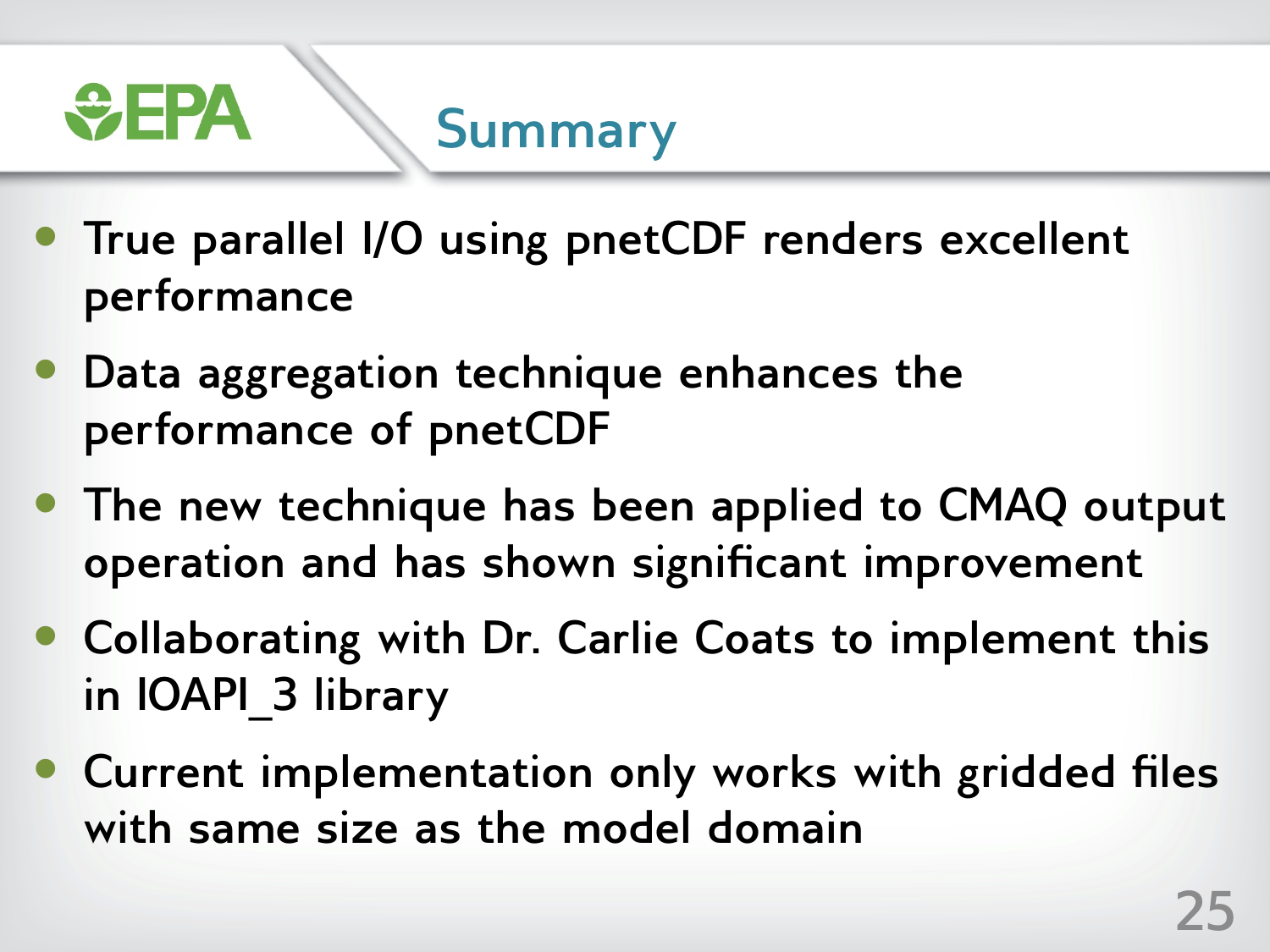

Summary
True parallel I/O using pnetCDF renders excellent performance
Data aggregation technique enhances the performance of pnetCDF
The new technique has been applied to CMAQ output operation and has shown significant improvement
Collaborating with Dr. Carlie Coats to implement this in IOAPI_3 library
Current implementation only works with gridded files with same size as the model domain

25